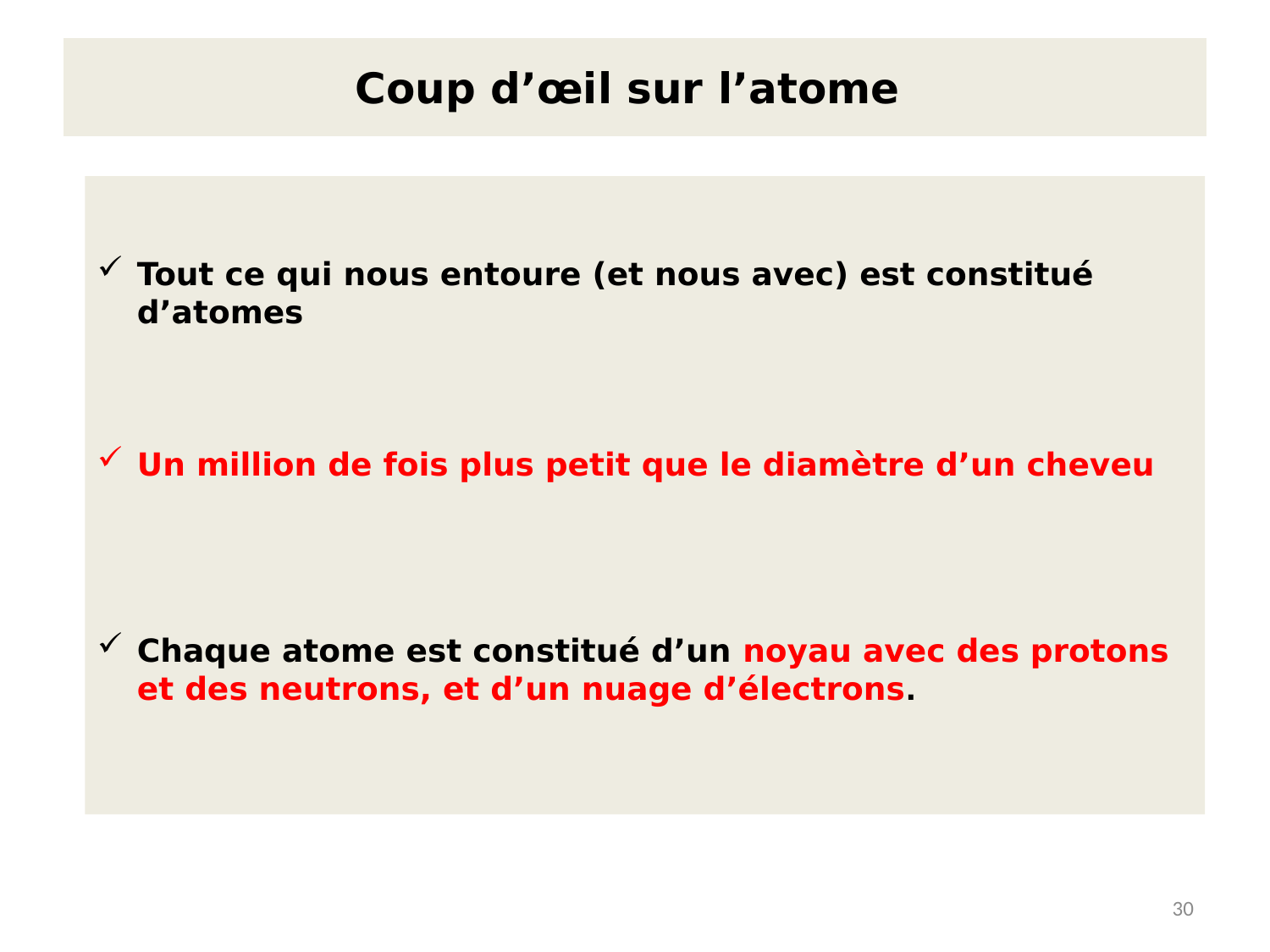

# Coup d’œil sur l’atome

Tout ce qui nous entoure (et nous avec) est constitué d’atomes

Un million de fois plus petit que le diamètre d’un cheveu

Chaque atome est constitué d’un noyau avec des protons et des neutrons, et d’un nuage d’électrons.

30